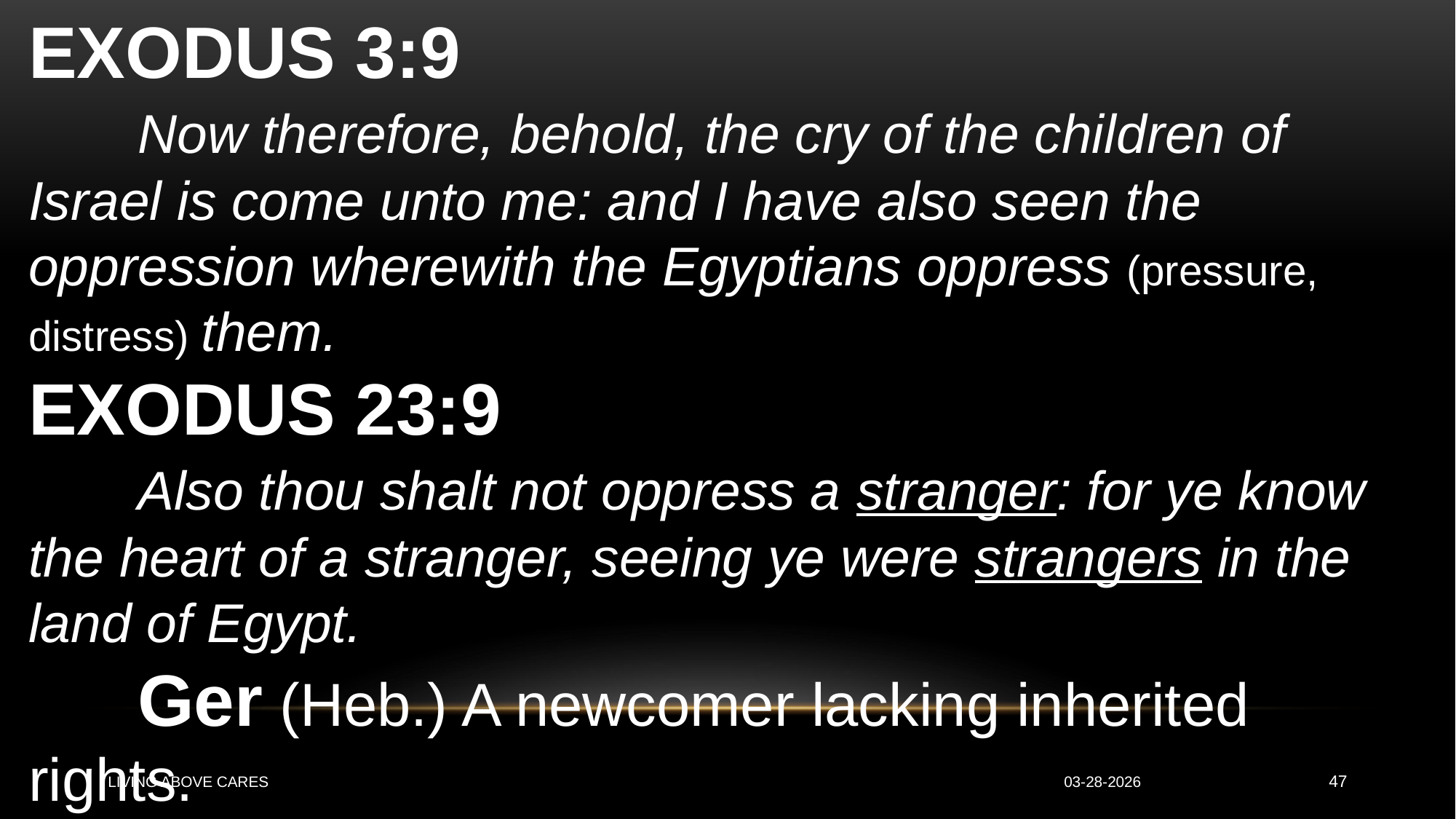

EXODUS 3:9
	Now therefore, behold, the cry of the children of Israel is come unto me: and I have also seen the oppression wherewith the Egyptians oppress (pressure, distress) them.
EXODUS 23:9
	Also thou shalt not oppress a stranger: for ye know the heart of a stranger, seeing ye were strangers in the land of Egypt.
	Ger (Heb.) A newcomer lacking inherited rights.
LIVING ABOVE CARES
03-28-2026
47